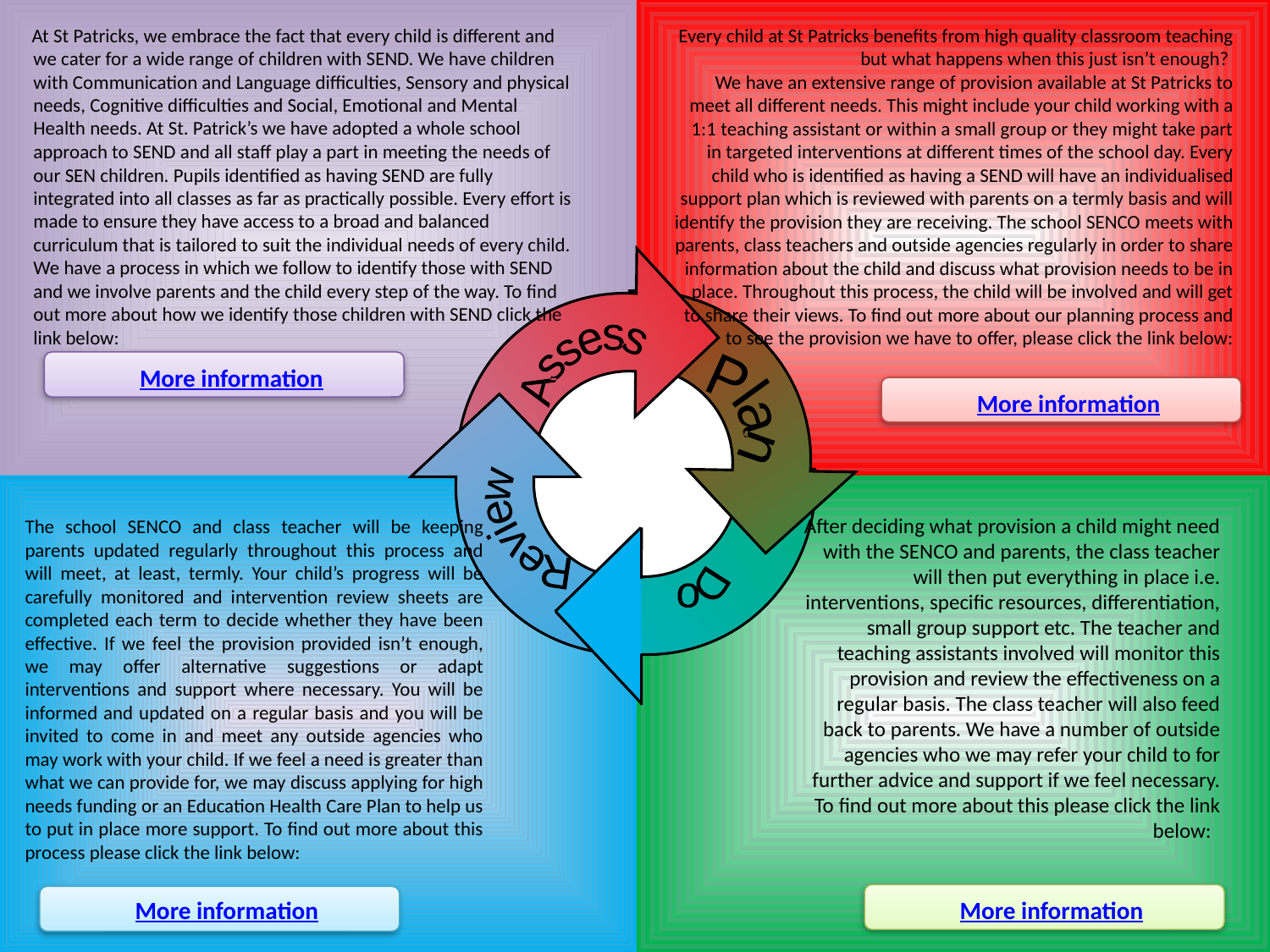

At St Patricks, we embrace the fact that every child is different and we cater for a wide range of children with SEND. We have children with Communication and Language difficulties, Sensory and physical needs, Cognitive difficulties and Social, Emotional and Mental Health needs. At St. Patrick’s we have adopted a whole school approach to SEND and all staff play a part in meeting the needs of our SEN children. Pupils identified as having SEND are fully integrated into all classes as far as practically possible. Every effort is made to ensure they have access to a broad and balanced curriculum that is tailored to suit the individual needs of every child. We have a process in which we follow to identify those with SEND and we involve parents and the child every step of the way. To find out more about how we identify those children with SEND click the link below:
Every child at St Patricks benefits from high quality classroom teaching but what happens when this just isn’t enough?
We have an extensive range of provision available at St Patricks to meet all different needs. This might include your child working with a 1:1 teaching assistant or within a small group or they might take part in targeted interventions at different times of the school day. Every child who is identified as having a SEND will have an individualised support plan which is reviewed with parents on a termly basis and will identify the provision they are receiving. The school SENCO meets with parents, class teachers and outside agencies regularly in order to share information about the child and discuss what provision needs to be in place. Throughout this process, the child will be involved and will get to share their views. To find out more about our planning process and to see the provision we have to offer, please click the link below:

Assess
Plan
Review
Do

More information

More information
After deciding what provision a child might need with the SENCO and parents, the class teacher will then put everything in place i.e. interventions, specific resources, differentiation, small group support etc. The teacher and teaching assistants involved will monitor this provision and review the effectiveness on a regular basis. The class teacher will also feed back to parents. We have a number of outside agencies who we may refer your child to for further advice and support if we feel necessary. To find out more about this please click the link below:
The school SENCO and class teacher will be keeping parents updated regularly throughout this process and will meet, at least, termly. Your child’s progress will be carefully monitored and intervention review sheets are completed each term to decide whether they have been effective. If we feel the provision provided isn’t enough, we may offer alternative suggestions or adapt interventions and support where necessary. You will be informed and updated on a regular basis and you will be invited to come in and meet any outside agencies who may work with your child. If we feel a need is greater than what we can provide for, we may discuss applying for high needs funding or an Education Health Care Plan to help us to put in place more support. To find out more about this process please click the link below:

More information

More information